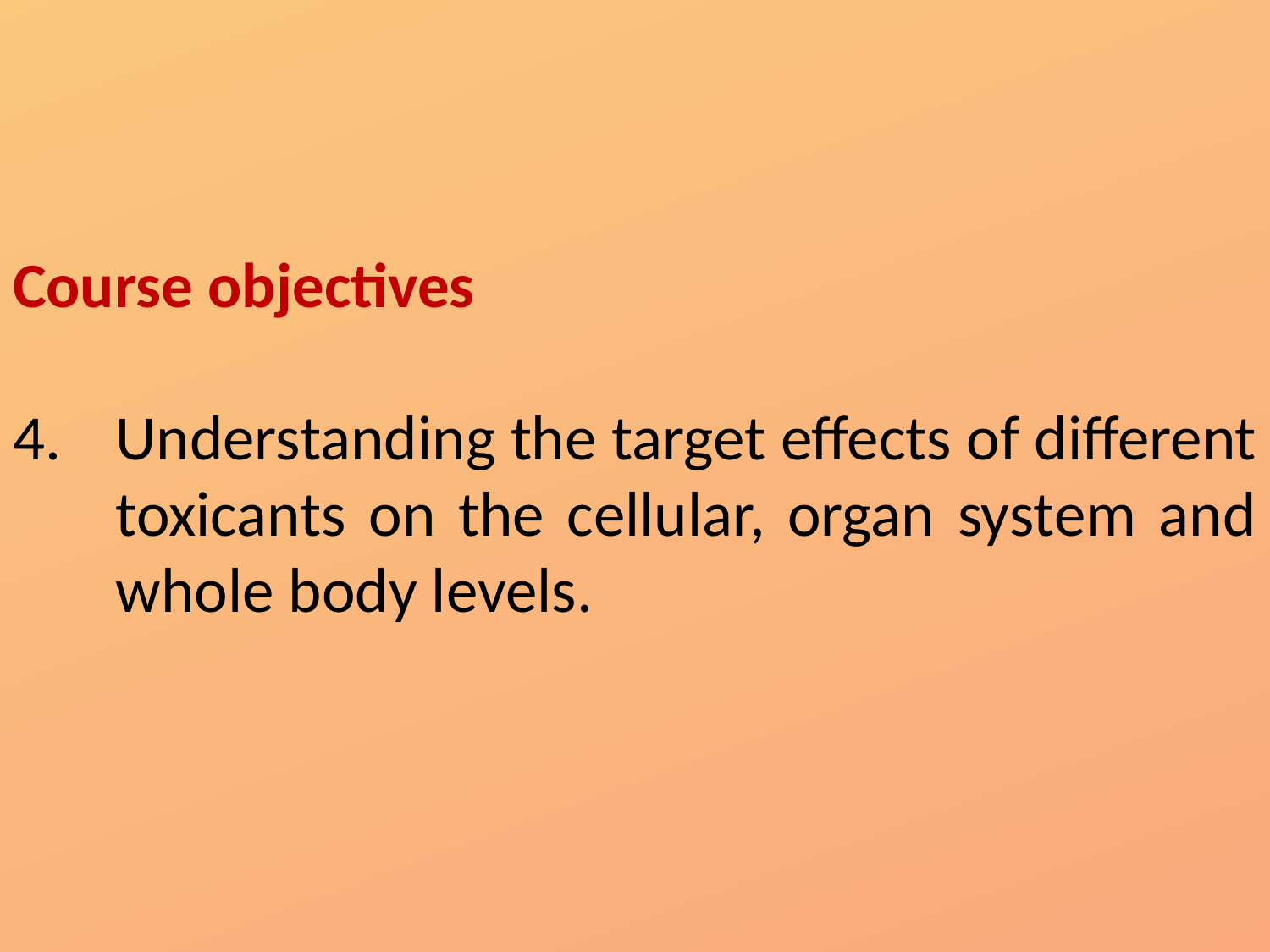

Course objectives

Understanding the target effects of different toxicants on the cellular, organ system and whole body levels.